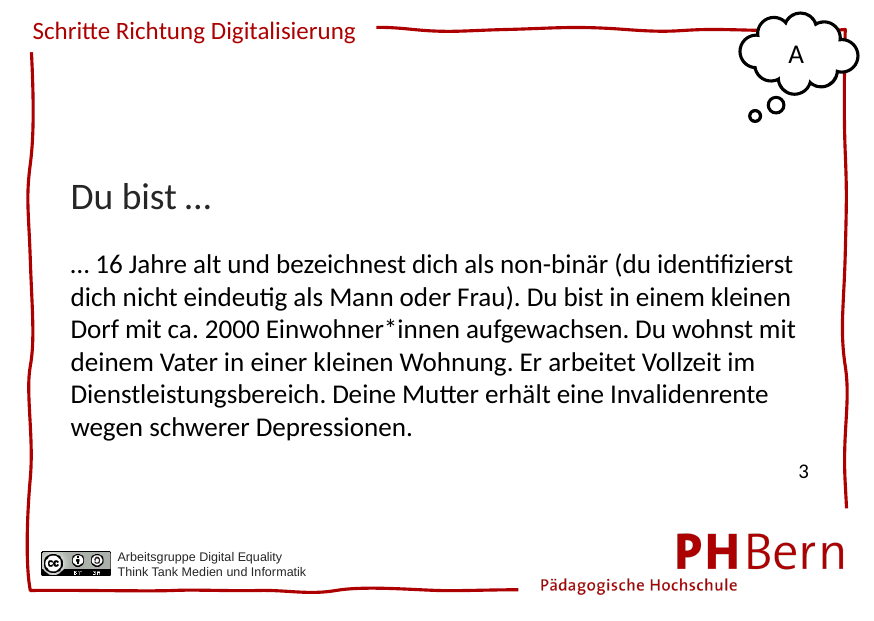

A
Du bist …

… 16 Jahre alt und bezeichnest dich als non-binär (du identifizierst dich nicht eindeutig als Mann oder Frau). Du bist in einem kleinen Dorf mit ca. 2000 Einwohner*innen aufgewachsen. Du wohnst mit deinem Vater in einer kleinen Wohnung. Er arbeitet Vollzeit im Dienstleistungsbereich. Deine Mutter erhält eine Invalidenrente wegen schwerer Depressionen.
3